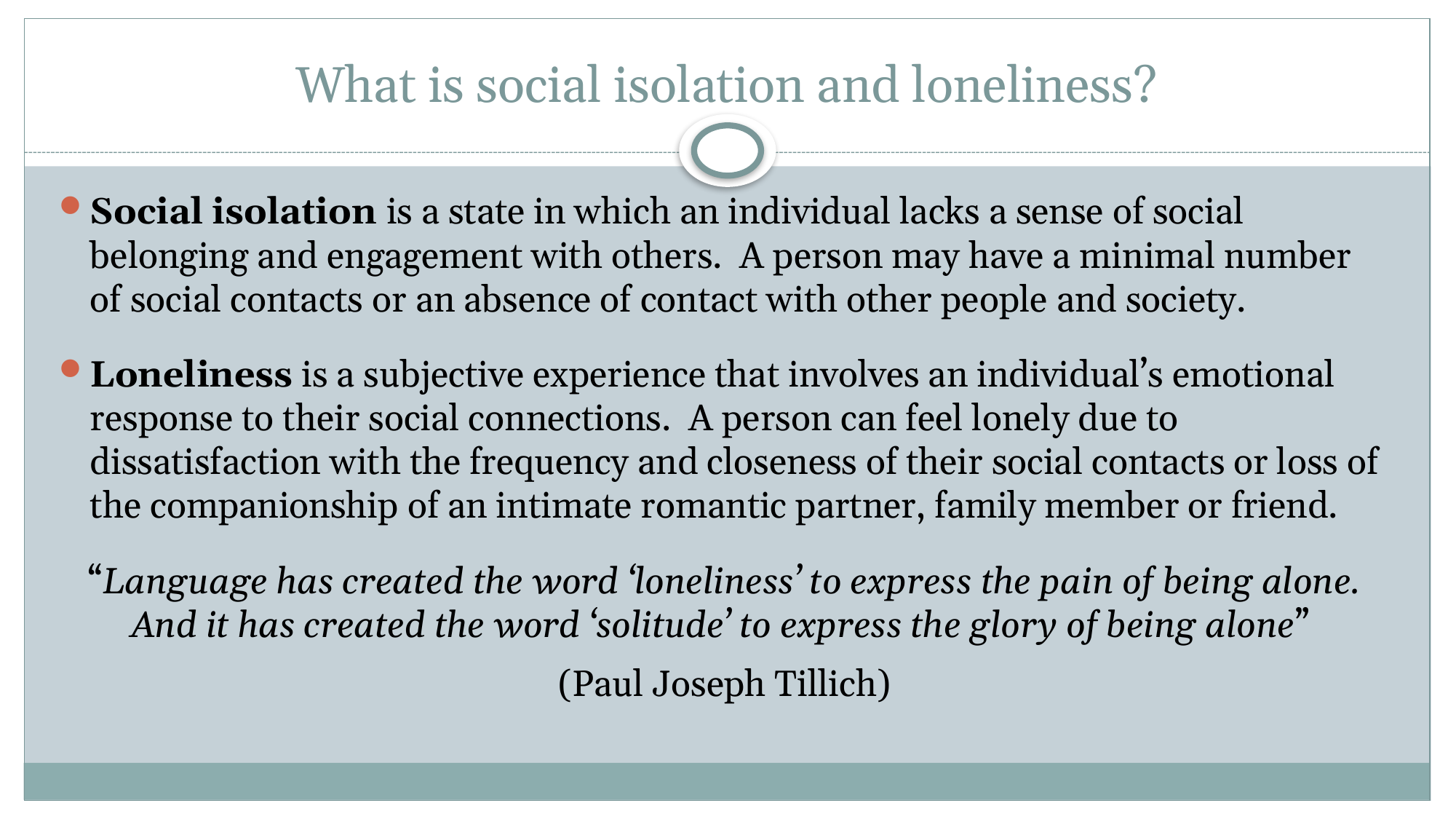

# What is social isolation and loneliness?
Social isolation is a state in which an individual lacks a sense of social belonging and engagement with others.  A person may have a minimal number of social contacts or an absence of contact with other people and society.
Loneliness is a subjective experience that involves an individual’s emotional response to their social connections.  A person can feel lonely due to dissatisfaction with the frequency and closeness of their social contacts or loss of the companionship of an intimate romantic partner, family member or friend.
“Language has created the word ‘loneliness’ to express the pain of being alone. And it has created the word ‘solitude’ to express the glory of being alone”
(Paul Joseph Tillich)